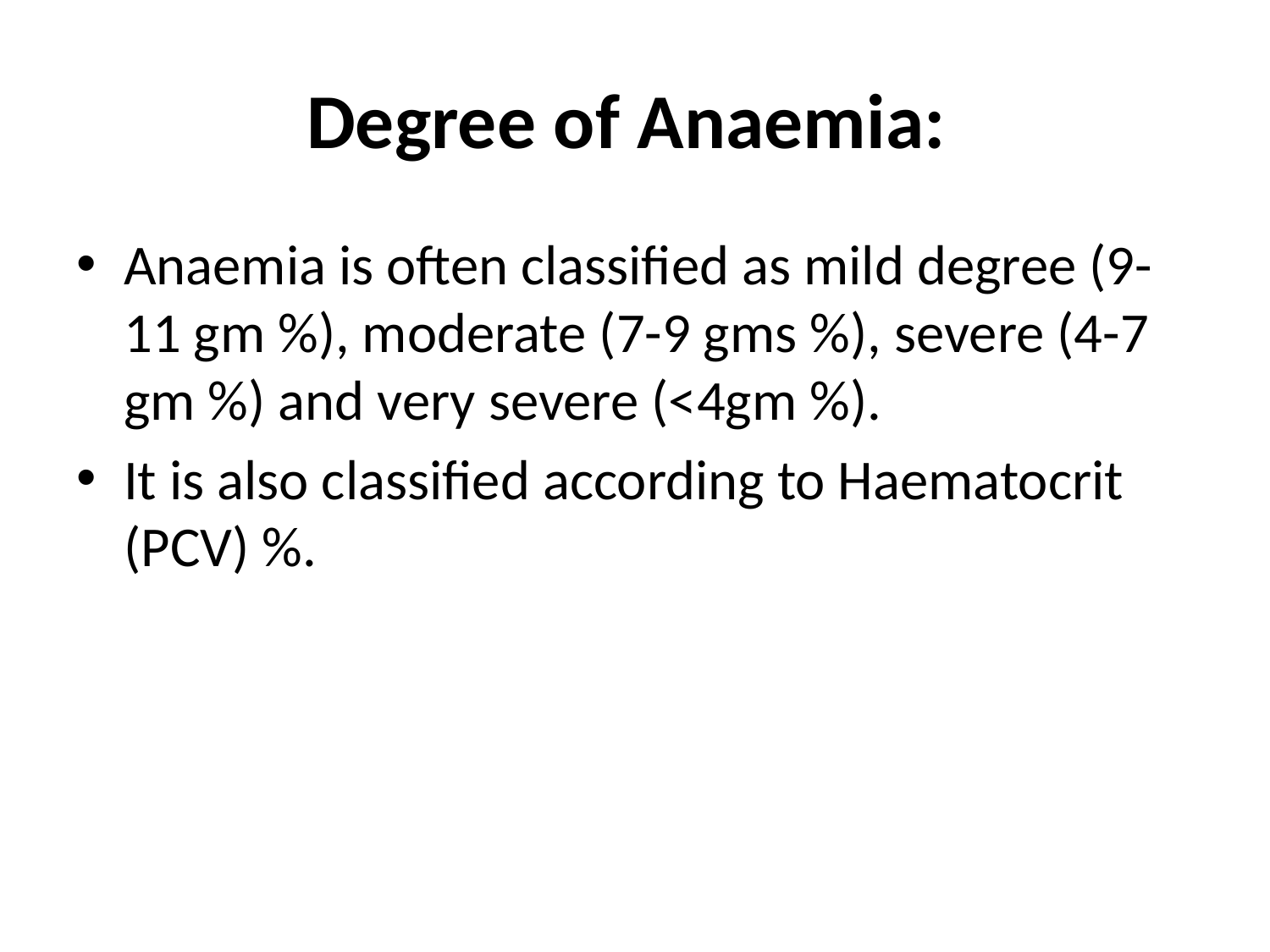

# Degree of Anaemia:
Anaemia is often classified as mild degree (9-11 gm %), moderate (7-9 gms %), severe (4-7 gm %) and very severe (<4gm %).
It is also classified according to Haematocrit (PCV) %.